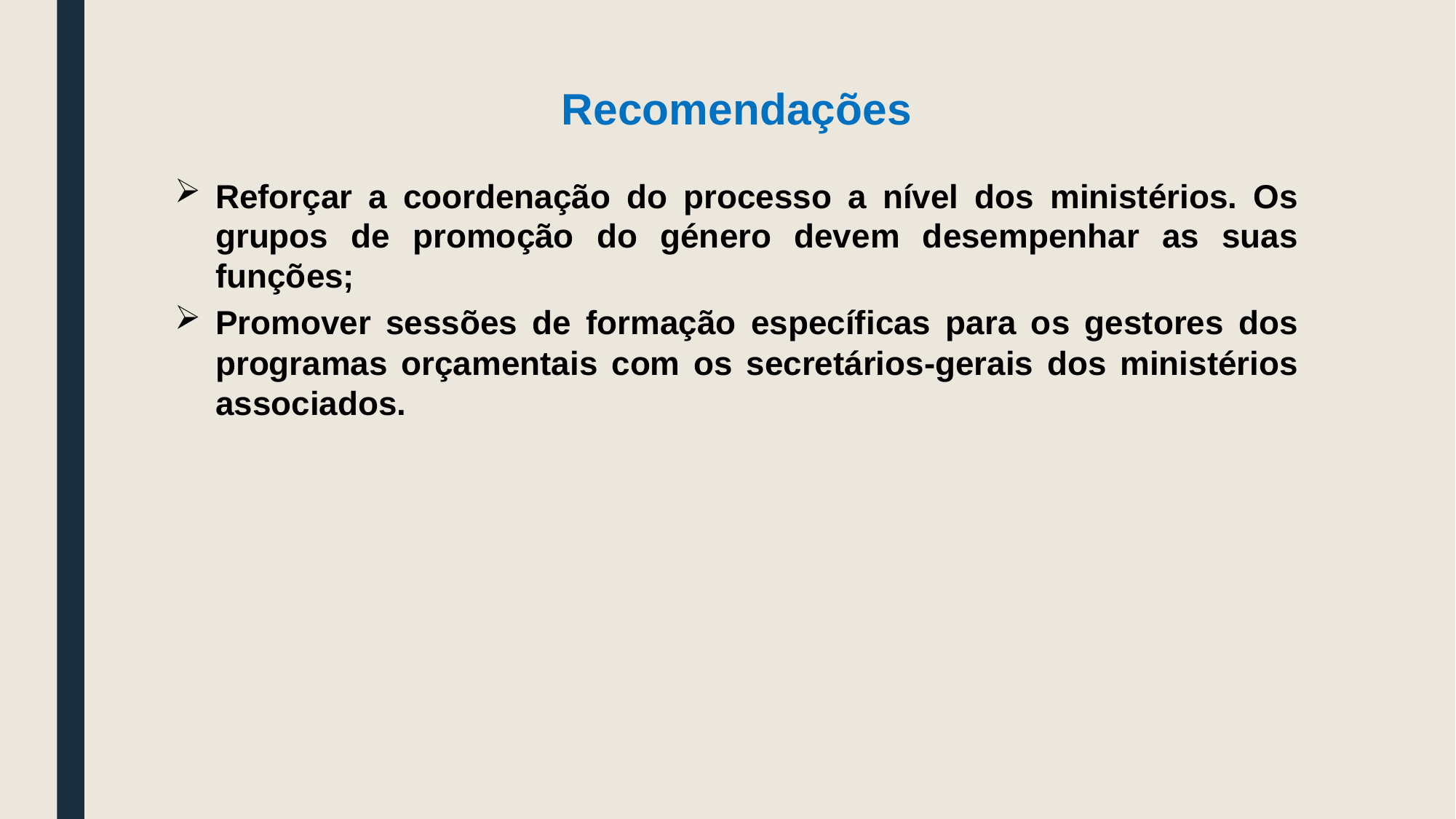

# Recomendações
Reforçar a coordenação do processo a nível dos ministérios. Os grupos de promoção do género devem desempenhar as suas funções;
Promover sessões de formação específicas para os gestores dos programas orçamentais com os secretários-gerais dos ministérios associados.